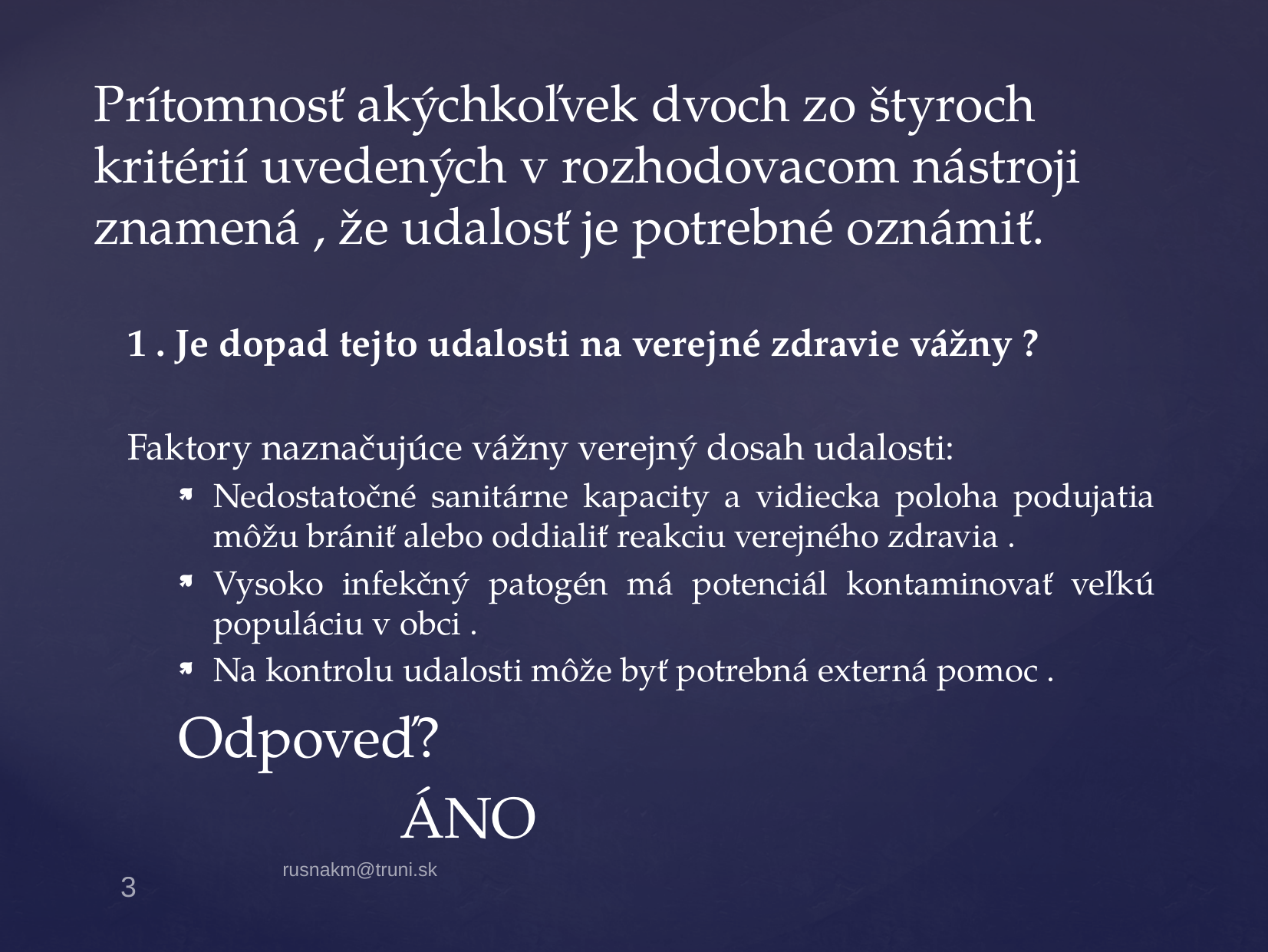

# Prítomnosť akýchkoľvek dvoch zo štyroch kritérií uvedených v rozhodovacom nástroji znamená , že udalosť je potrebné oznámiť.
1 . Je dopad tejto udalosti na verejné zdravie vážny ?

Faktory naznačujúce vážny verejný dosah udalosti:
Nedostatočné sanitárne kapacity a vidiecka poloha podujatia môžu brániť alebo oddialiť reakciu verejného zdravia .
Vysoko infekčný patogén má potenciál kontaminovať veľkú populáciu v obci .
Na kontrolu udalosti môže byť potrebná externá pomoc .
Odpoveď?
ÁNO
rusnakm@truni.sk
3